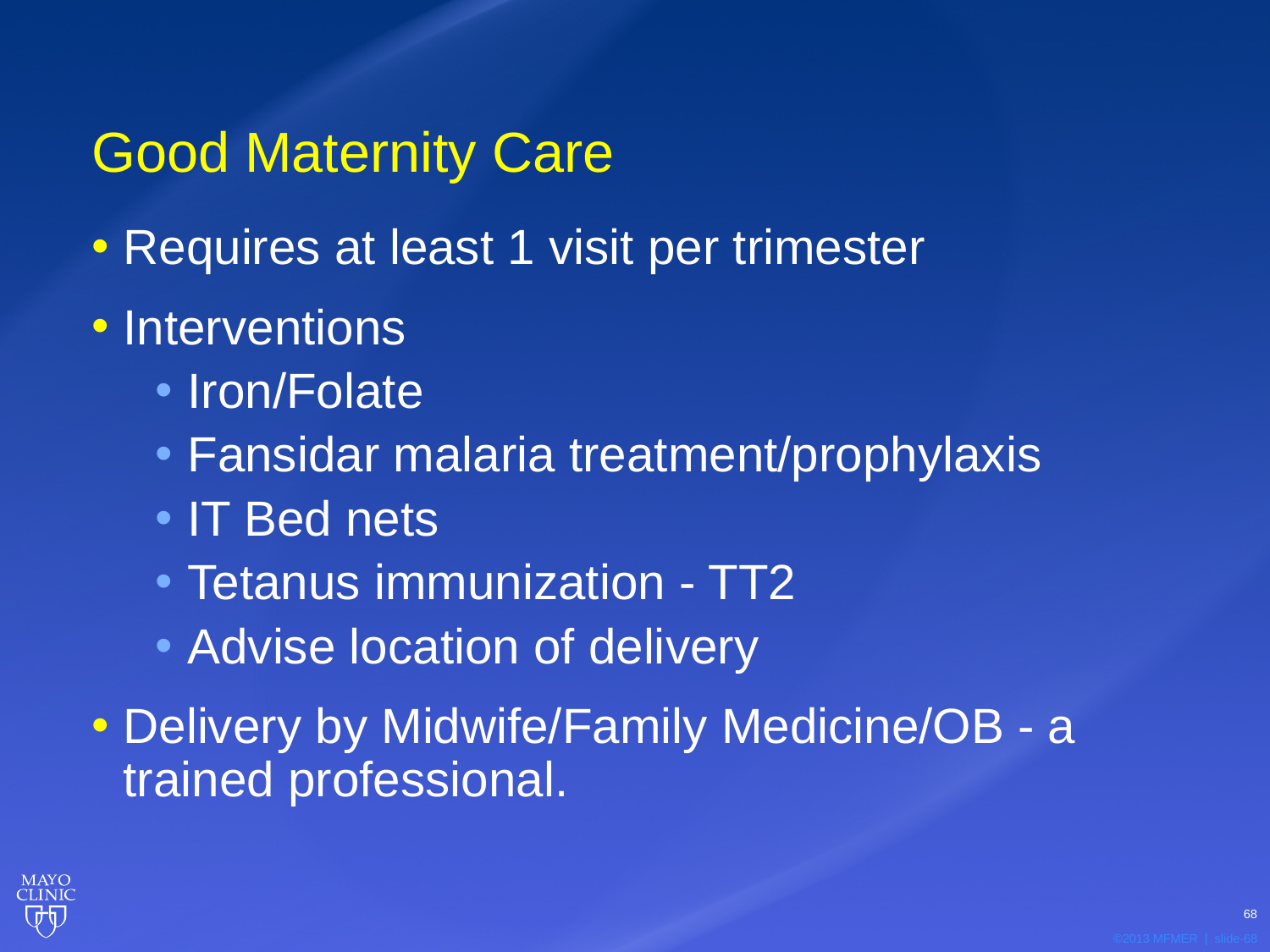

# Good Maternity Care
Requires at least 1 visit per trimester
Interventions
Iron/Folate
Fansidar malaria treatment/prophylaxis
IT Bed nets
Tetanus immunization - TT2
Advise location of delivery
Delivery by Midwife/Family Medicine/OB - a trained professional.

68